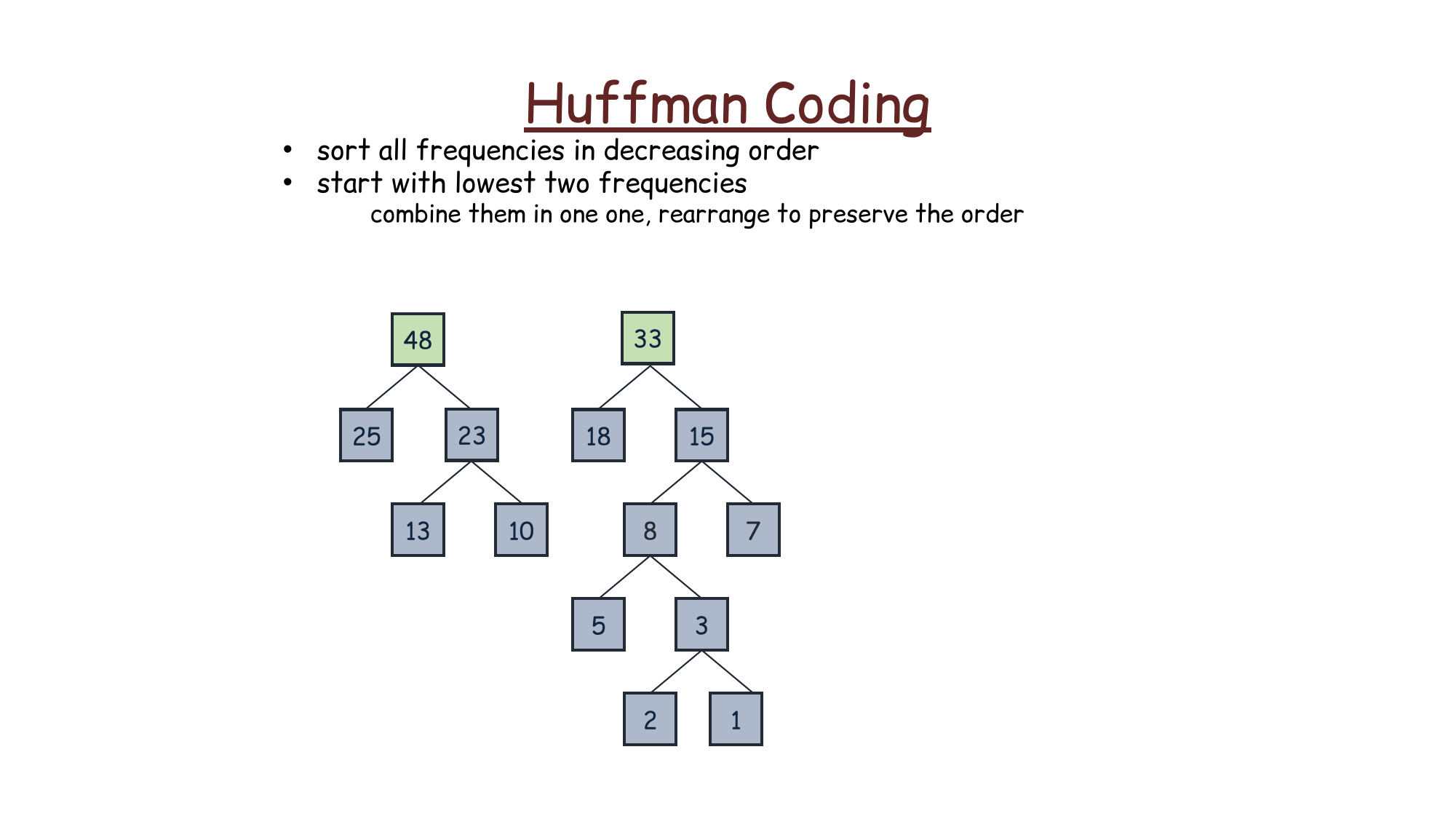

Huffman Coding
sort all frequencies in decreasing order
start with lowest two frequencies
            combine them in one one, rearrange to preserve the order
33
48
23
25
18
15
13
10
8
7
5
3
2
1